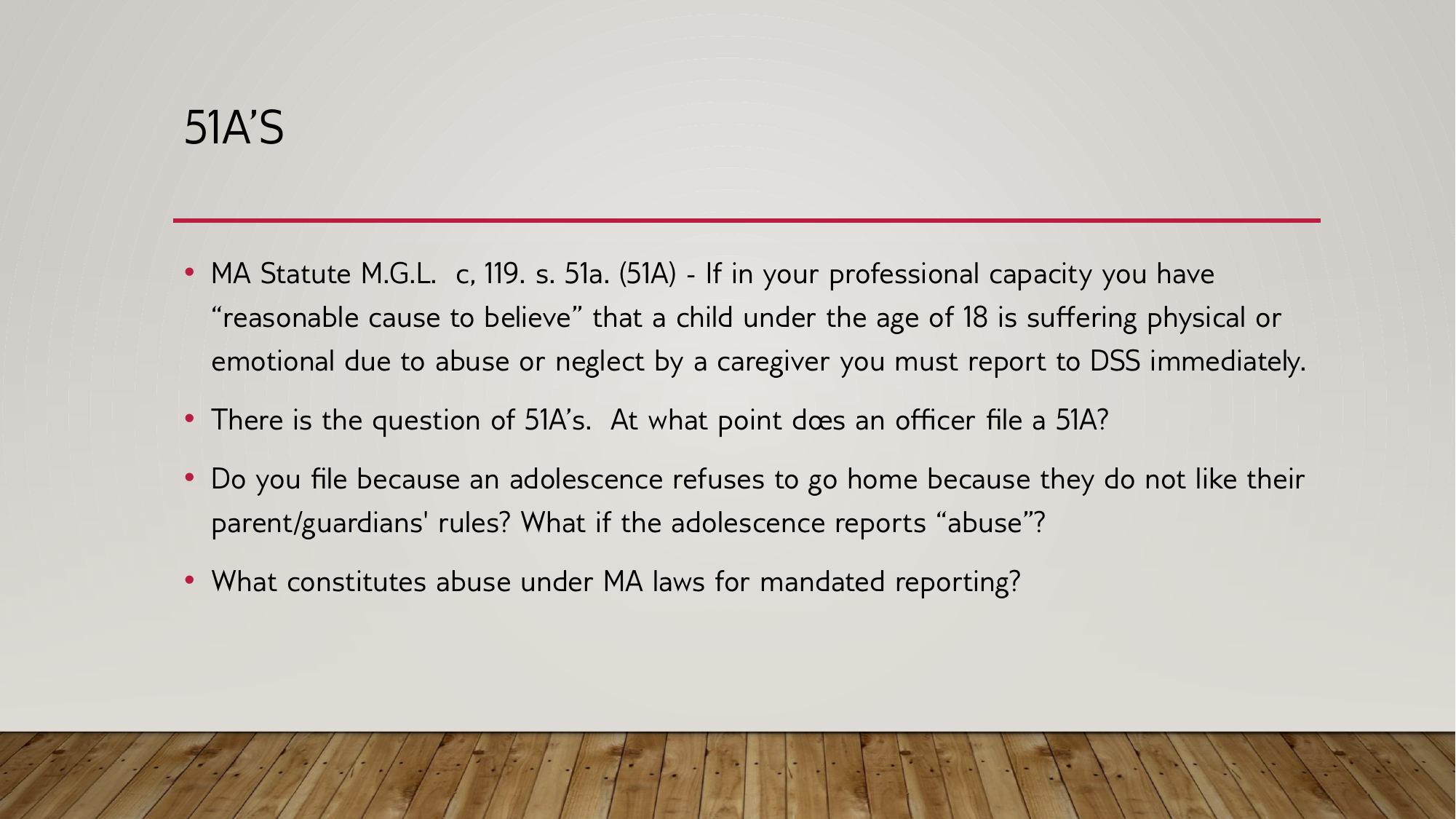

# 51A’s
MA Statute M.G.L.  c, 119. s. 51a. (51A) - If in your professional capacity you have “reasonable cause to believe” that a child under the age of 18 is suffering physical or emotional due to abuse or neglect by a caregiver you must report to DSS immediately.
There is the question of 51A’s.  At what point does an officer file a 51A?
Do you file because an adolescence refuses to go home because they do not like their parent/guardians' rules? What if the adolescence reports “abuse”?
What constitutes abuse under MA laws for mandated reporting?